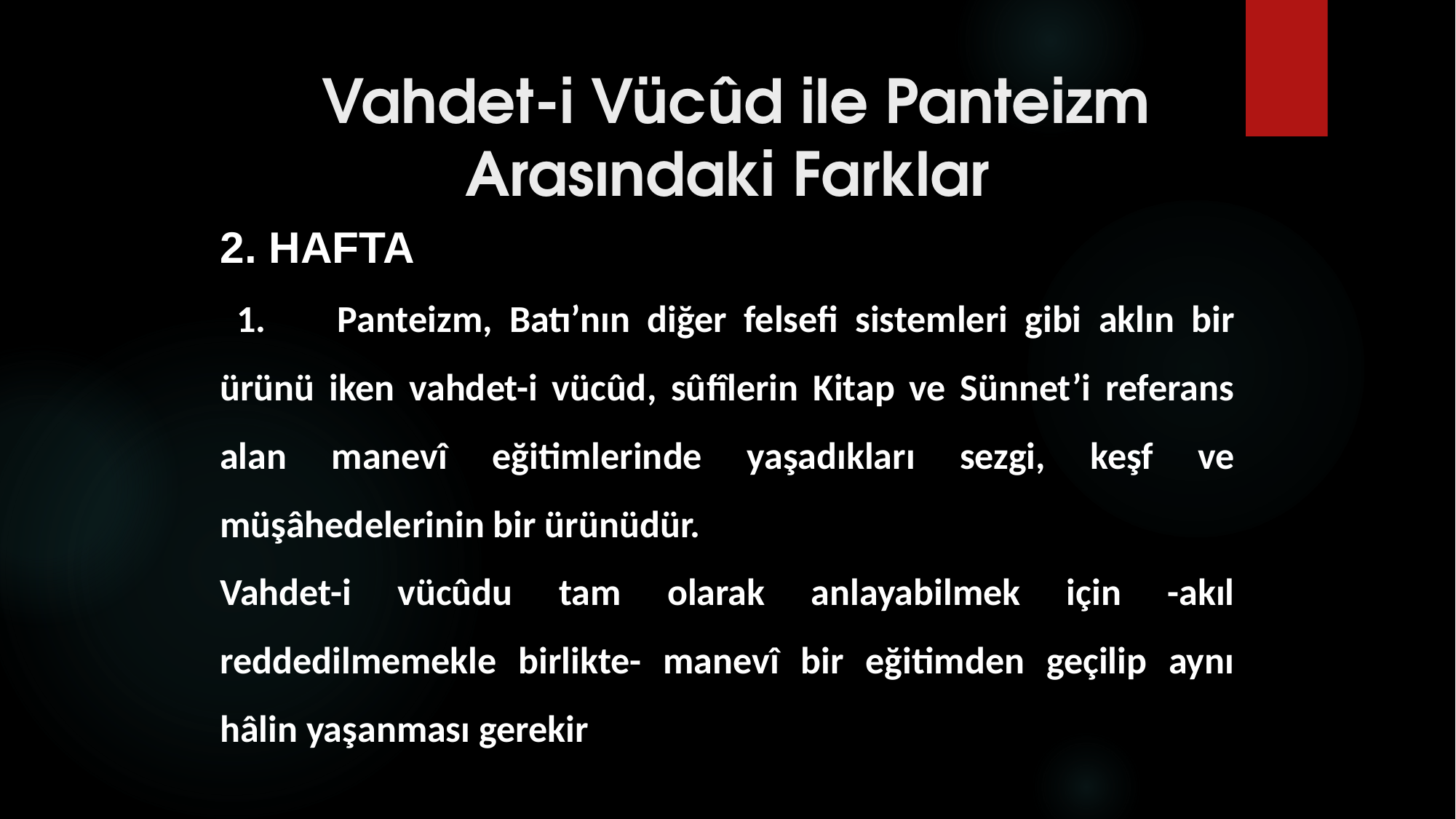

# Vahdet-i Vücûd ile Panteizm Arasındaki Farklar
2. HAFTA
 1.	Panteizm, Batı’nın diğer felsefi sistemleri gibi aklın bir ürünü iken vahdet-i vücûd, sûfîlerin Kitap ve Sünnet’i referans alan manevî eğitimlerinde yaşadıkları sezgi, keşf ve müşâhedelerinin bir ürünüdür.
Vahdet-i vücûdu tam olarak anlayabilmek için -akıl reddedilmemekle birlikte- manevî bir eğitimden geçilip aynı hâlin yaşanması gerekir